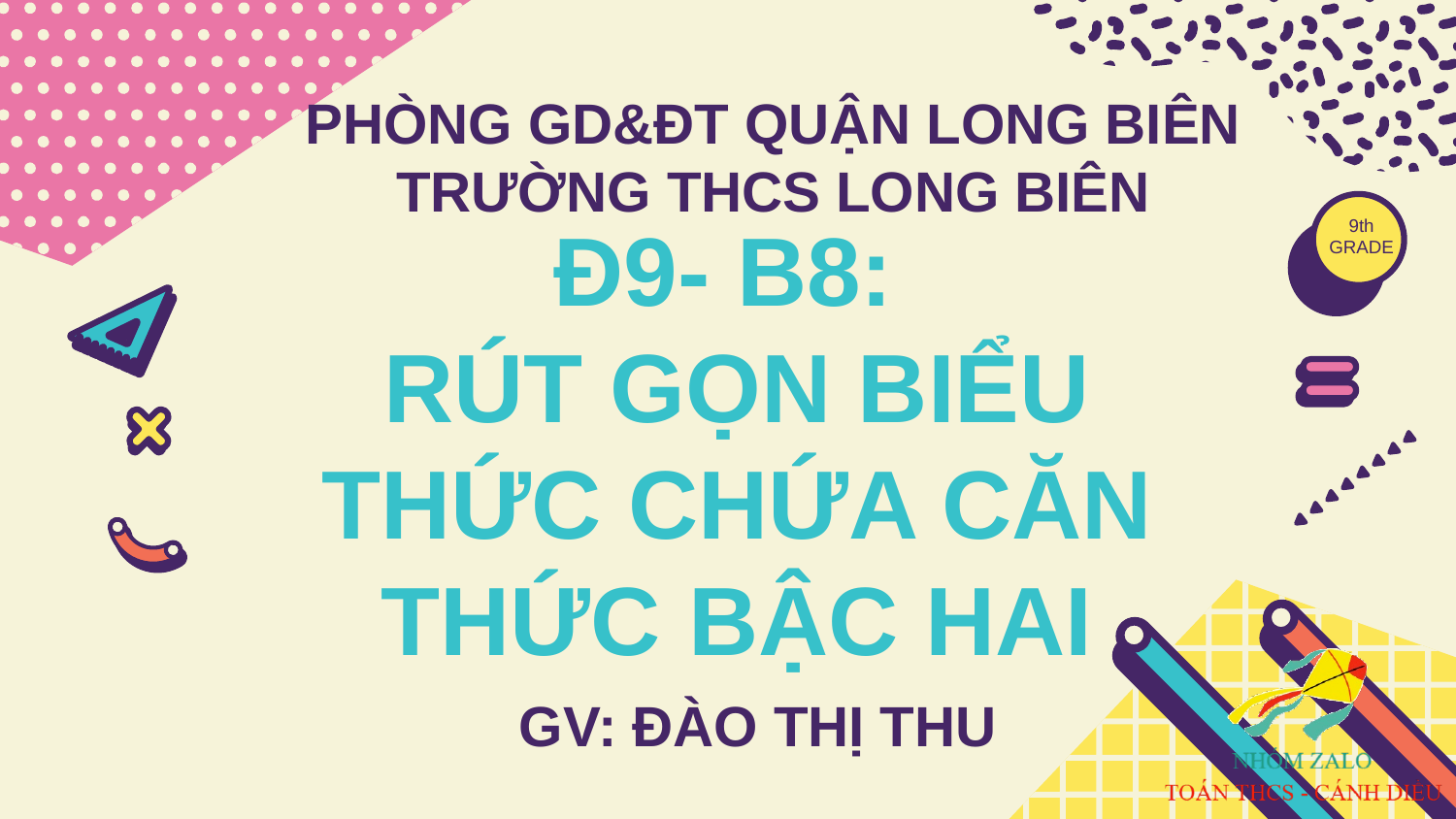

# PHÒNG GD&ĐT QUẬN LONG BIÊN TRƯỜNG THCS LONG BIÊN

9th GRADE

Đ9- B8:
RÚT GỌN BIỂU THỨC CHỨA CĂN THỨC BẬC HAI

GV: ĐÀO THỊ THU